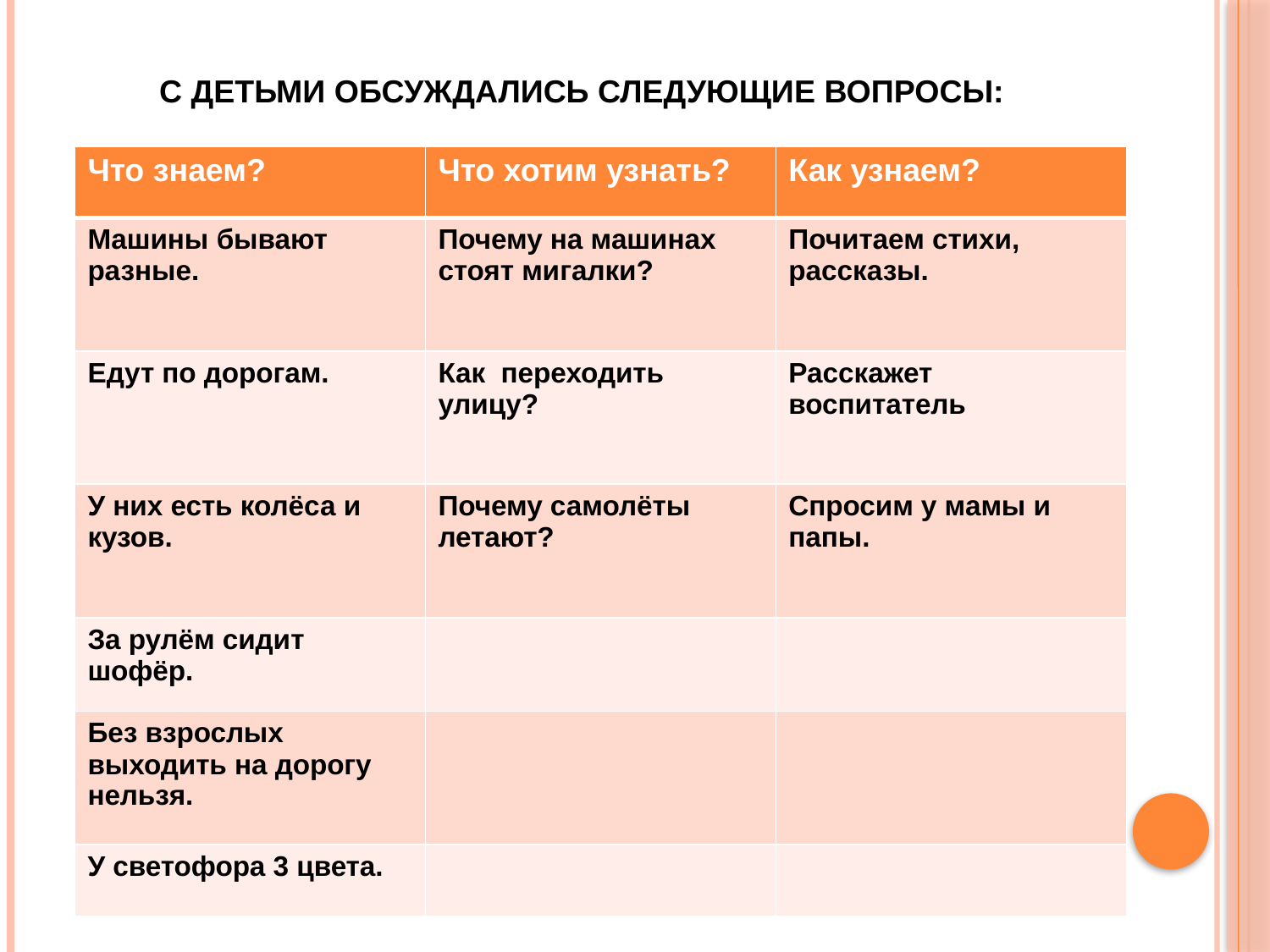

# С детьми обсуждались следующие вопросы:
| Что знаем? | Что хотим узнать? | Как узнаем? |
| --- | --- | --- |
| Машины бывают разные. | Почему на машинах стоят мигалки? | Почитаем стихи, рассказы. |
| Едут по дорогам. | Как переходить улицу? | Расскажет воспитатель |
| У них есть колёса и кузов. | Почему самолёты летают? | Спросим у мамы и папы. |
| За рулём сидит шофёр. |  |  |
| Без взрослых выходить на дорогу нельзя. |  |  |
| У светофора 3 цвета. |  |  |